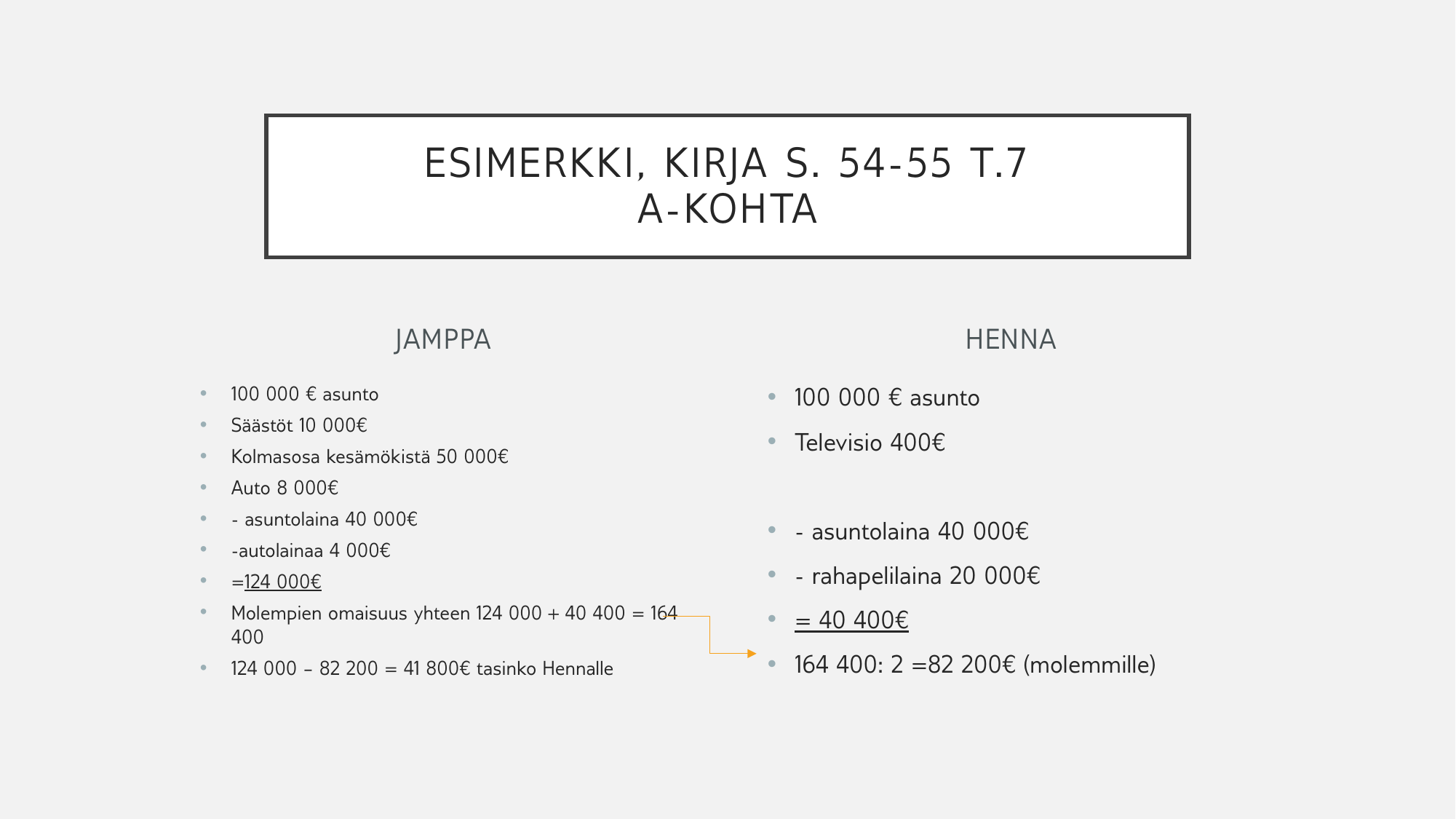

# Esimerkki, kirja s. 54-55 t.7 a-kohta
Jamppa
Henna
100 000 € asunto
Säästöt 10 000€
Kolmasosa kesämökistä 50 000€
Auto 8 000€
- asuntolaina 40 000€
-autolainaa 4 000€
=124 000€
Molempien omaisuus yhteen 124 000 + 40 400 = 164 400
124 000 – 82 200 = 41 800€ tasinko Hennalle

100 000 € asunto
Televisio 400€

- asuntolaina 40 000€
- rahapelilaina 20 000€
= 40 400€
164 400: 2 =82 200€ (molemmille)